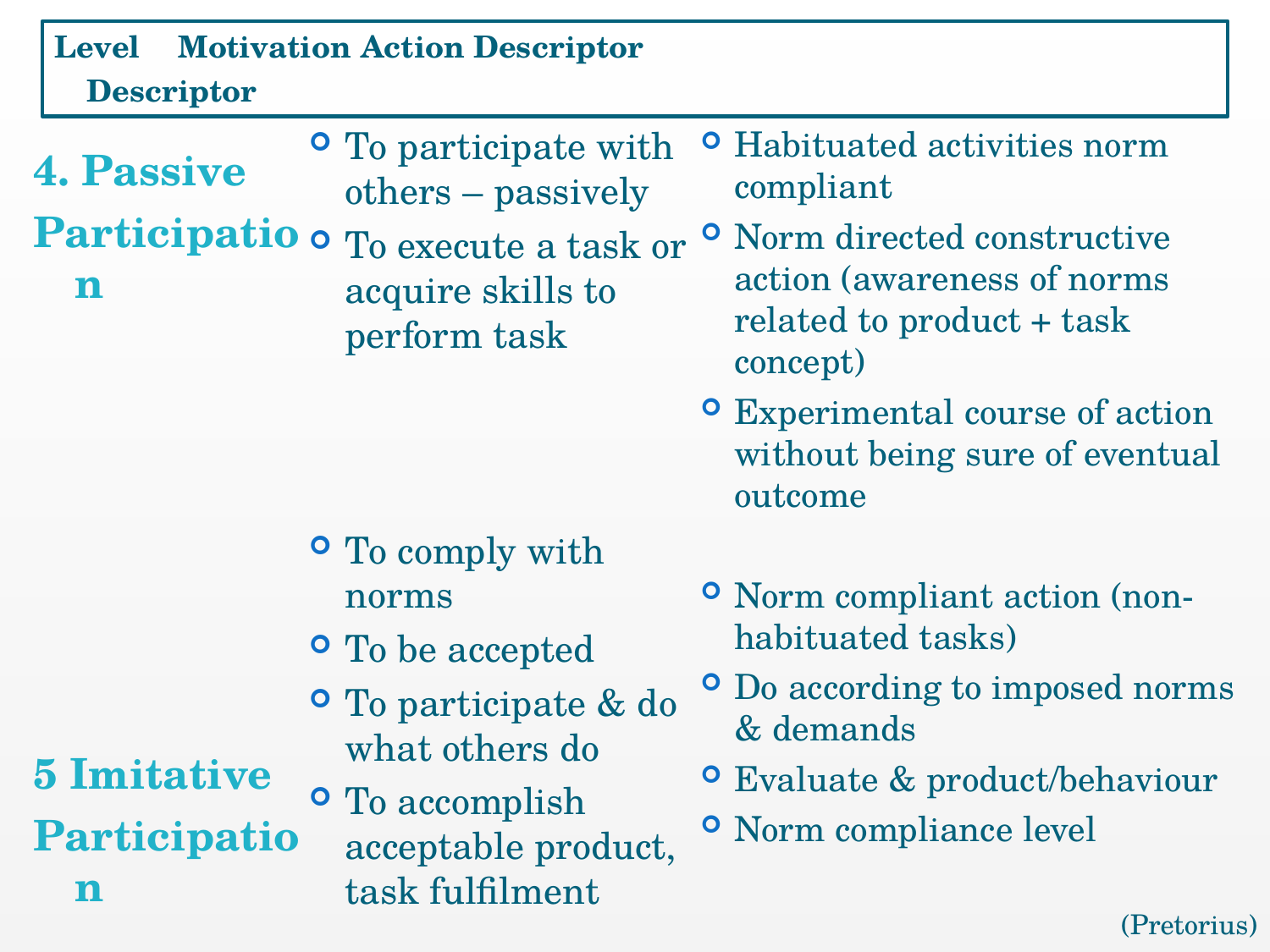

Level			Motivation		Action Descriptor
				Descriptor
To participate with others – passively
To execute a task or acquire skills to perform task

To comply with norms
To be accepted
To participate & do what others do
To accomplish acceptable product, task fulfilment
Habituated activities norm compliant
Norm directed constructive action (awareness of norms related to product + task concept)
Experimental course of action without being sure of eventual outcome

Norm compliant action (non-habituated tasks)
Do according to imposed norms & demands
Evaluate & product/behaviour
Norm compliance level

(Pretorius)

4. Passive
Participation

5 Imitative
Participation